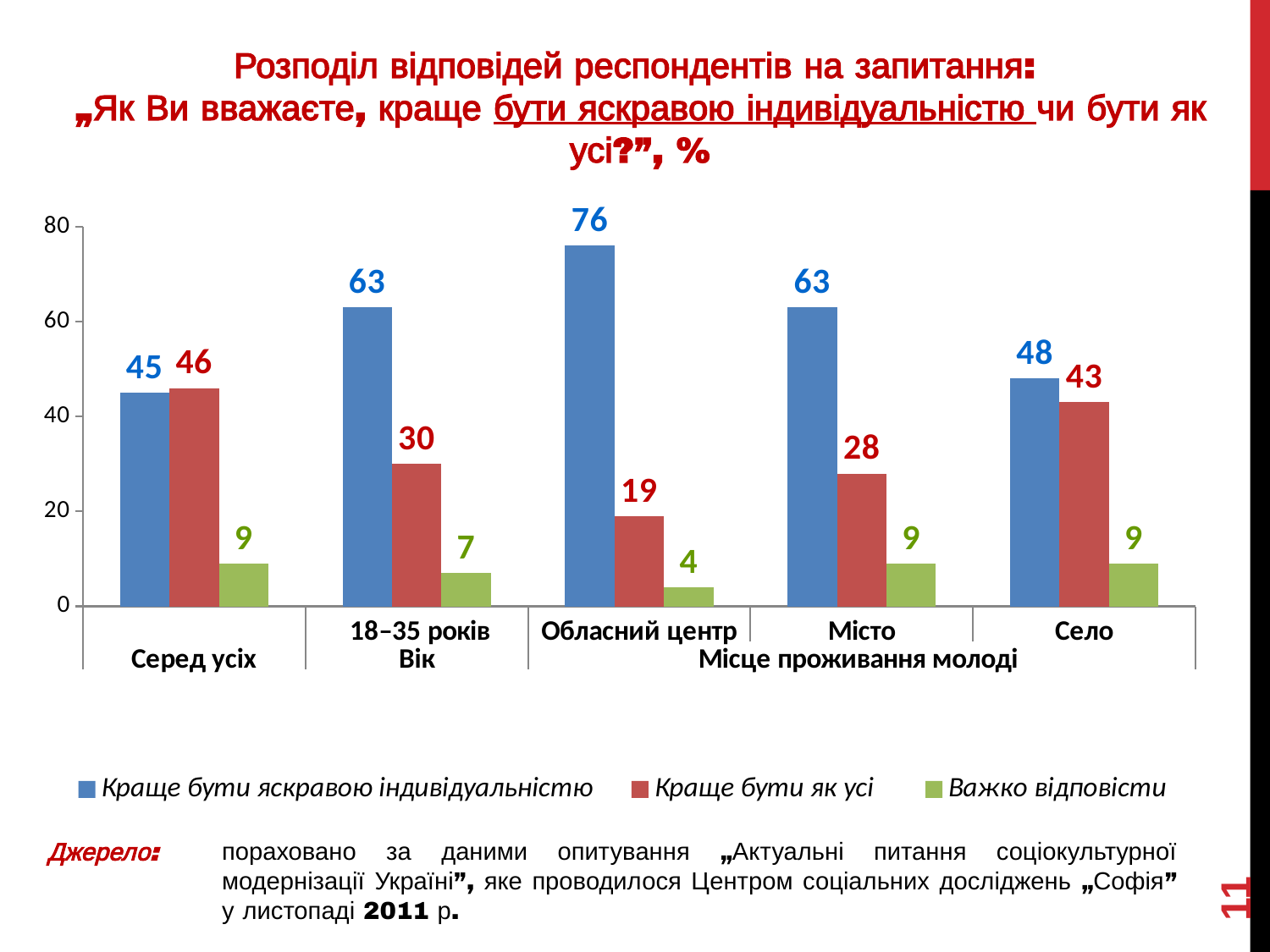

Розподіл відповідей респондентів на запитання:
„Як Ви вважаєте, краще бути яскравою індивідуальністю чи бути як усі?”, %

### Chart

| Category | Краще бути яскравою індивідуальністю | Краще бути як усі   | Важко відповісти  |
|---|---|---|---|
|  | 45.0 | 46.0 | 9.0 |
|  18–35 років | 63.0 | 30.0 | 7.0 |
| Обласний центр | 76.0 | 19.0 | 4.0 |
| Місто | 63.0 | 28.0 | 9.0 |
| Село | 48.0 | 43.0 | 9.0 |
11
Джерело:	пораховано за даними опитування „Актуальні питання соціокультурної модернізації Україні”, яке проводилося Центром соціальних досліджень „Софія” у листопаді 2011 р.